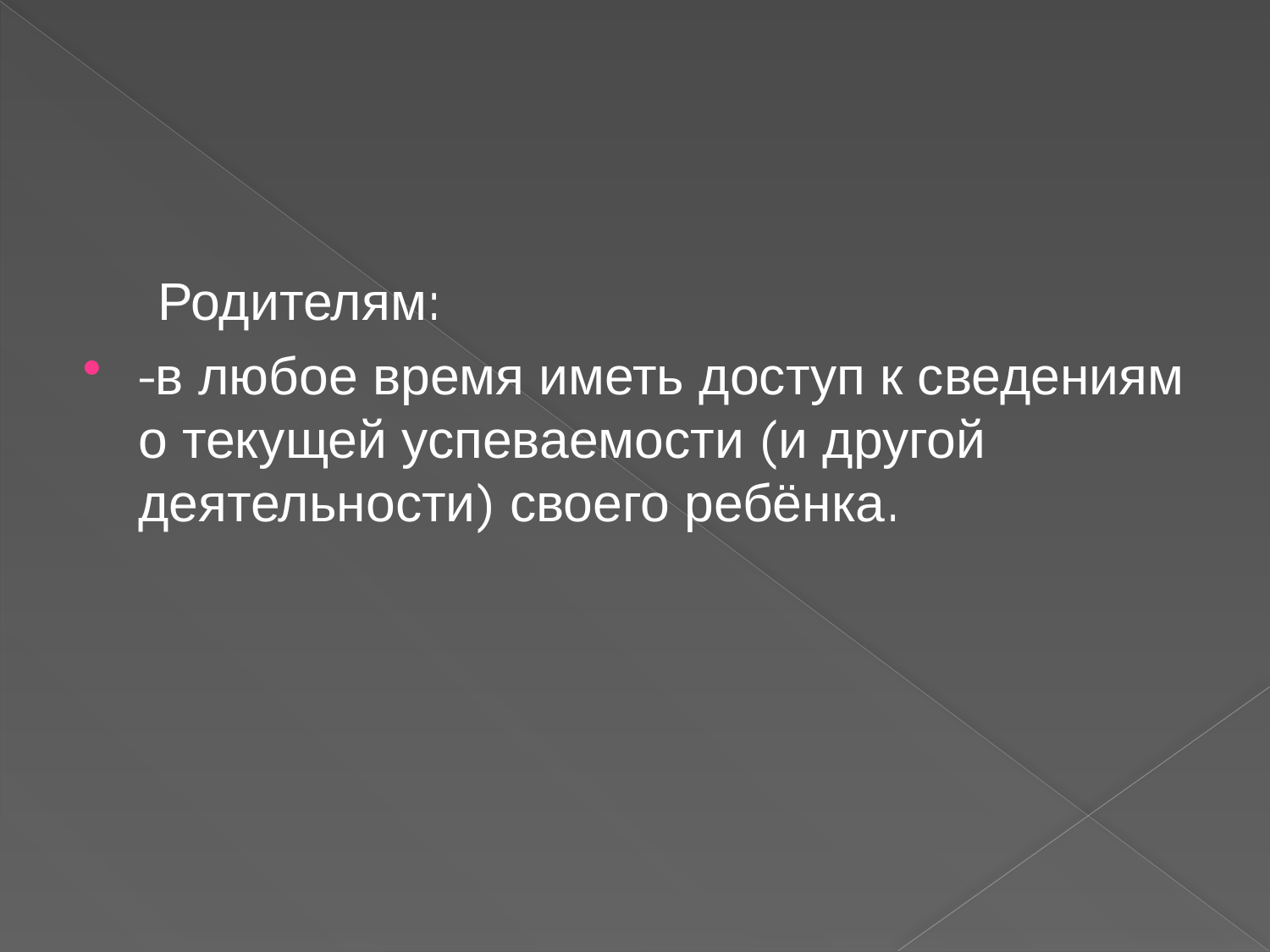

#
     Родителям:
-в любое время иметь доступ к сведениям о текущей успеваемости (и другой деятельности) своего ребёнка.